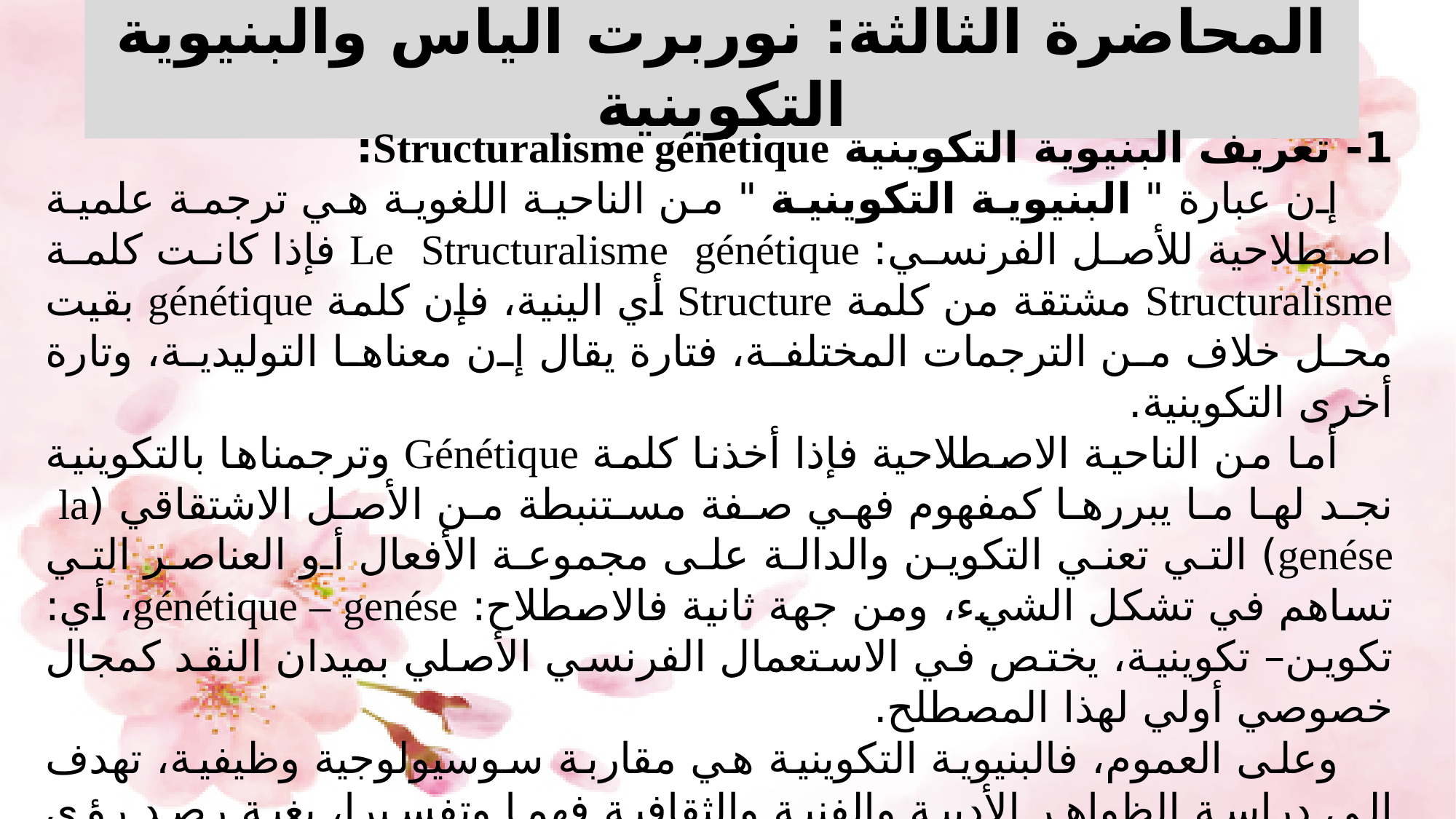

# المحاضرة الثالثة: نوربرت الياس والبنيوية التكوينية
1- تعريف البنيوية التكوينية Structuralisme génétique:
إن عبارة " البنيوية التكوينية " من الناحية اللغوية هي ترجمة علمية اصطلاحية للأصل الفرنسي: Le Structuralisme génétique فإذا كانت كلمة Structuralisme مشتقة من كلمة Structure أي الينية، فإن كلمة génétique بقيت محل خلاف من الترجمات المختلفة، فتارة يقال إن معناها التوليدية، وتارة أخرى التكوينية.
أما من الناحية الاصطلاحية فإذا أخذنا كلمة Génétique وترجمناها بالتكوينية نجد لها ما يبررها كمفهوم فهي صفة مستنبطة من الأصل الاشتقاقي (la genése) التي تعني التكوين والدالة على مجموعة الأفعال أو العناصر التي تساهم في تشكل الشيء، ومن جهة ثانية فالاصطلاح: génétique – genése، أي: تكوين– تكوينية، يختص في الاستعمال الفرنسي الأصلي بميدان النقد كمجال خصوصي أولي لهذا المصطلح.
وعلى العموم، فالبنيوية التكوينية هي مقاربة سوسيولوجية وظيفية، تهدف إلى دراسة الظواهر الأدبية والفنية والثقافية فهما وتفسيرا، بغية رصد رؤى العالم، من خلال عقد تماثل ضمني بين الأدب والمجتمع، مع استقراء الأوضاع الجدلية التي تحكمت في توليد البنية النصية الداخلية.